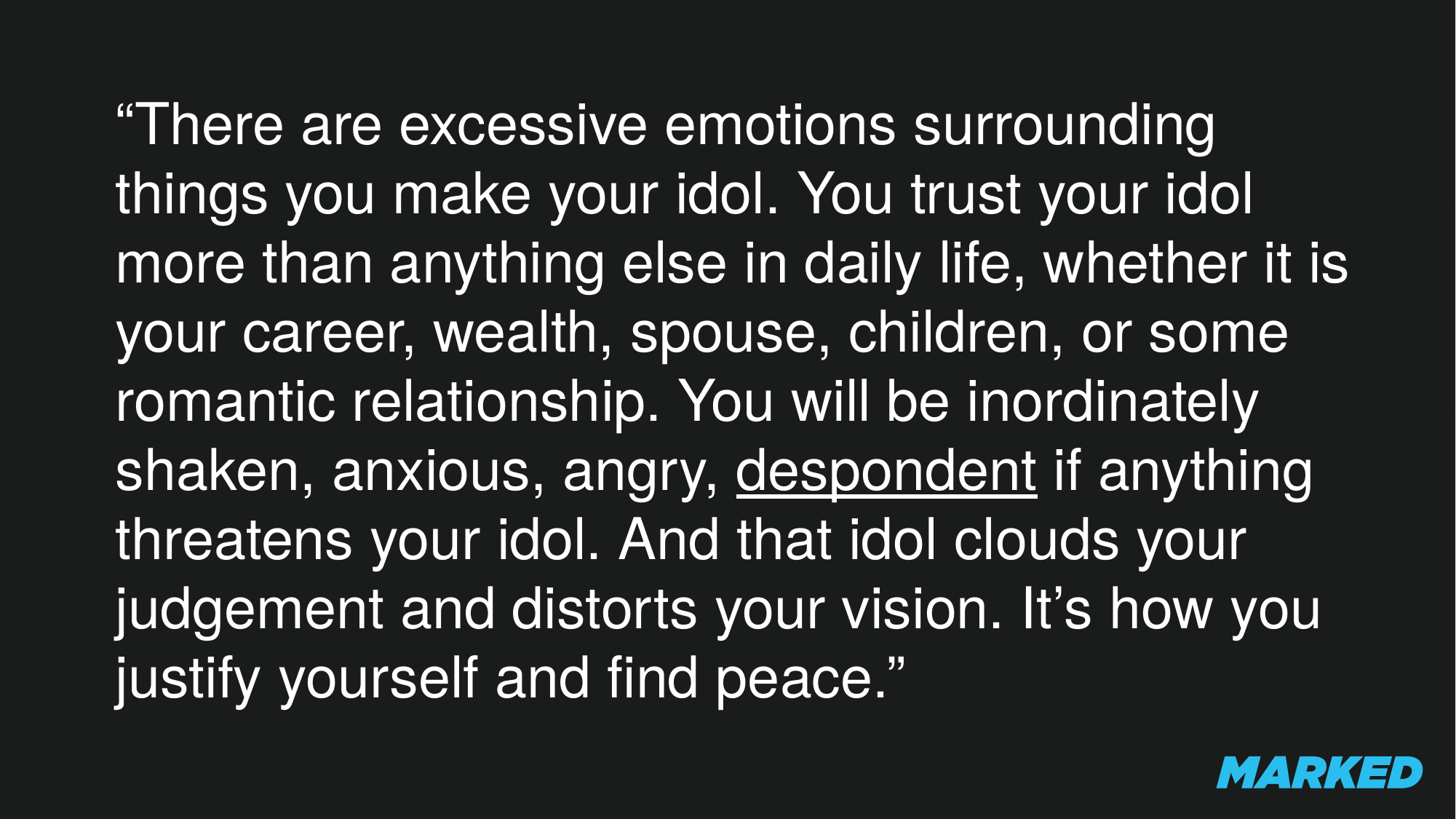

“There are excessive emotions surrounding things you make your idol. You trust your idol more than anything else in daily life, whether it is your career, wealth, spouse, children, or some romantic relationship. You will be inordinately shaken, anxious, angry, despondent if anything threatens your idol. And that idol clouds your judgement and distorts your vision. It’s how you justify yourself and find peace.”